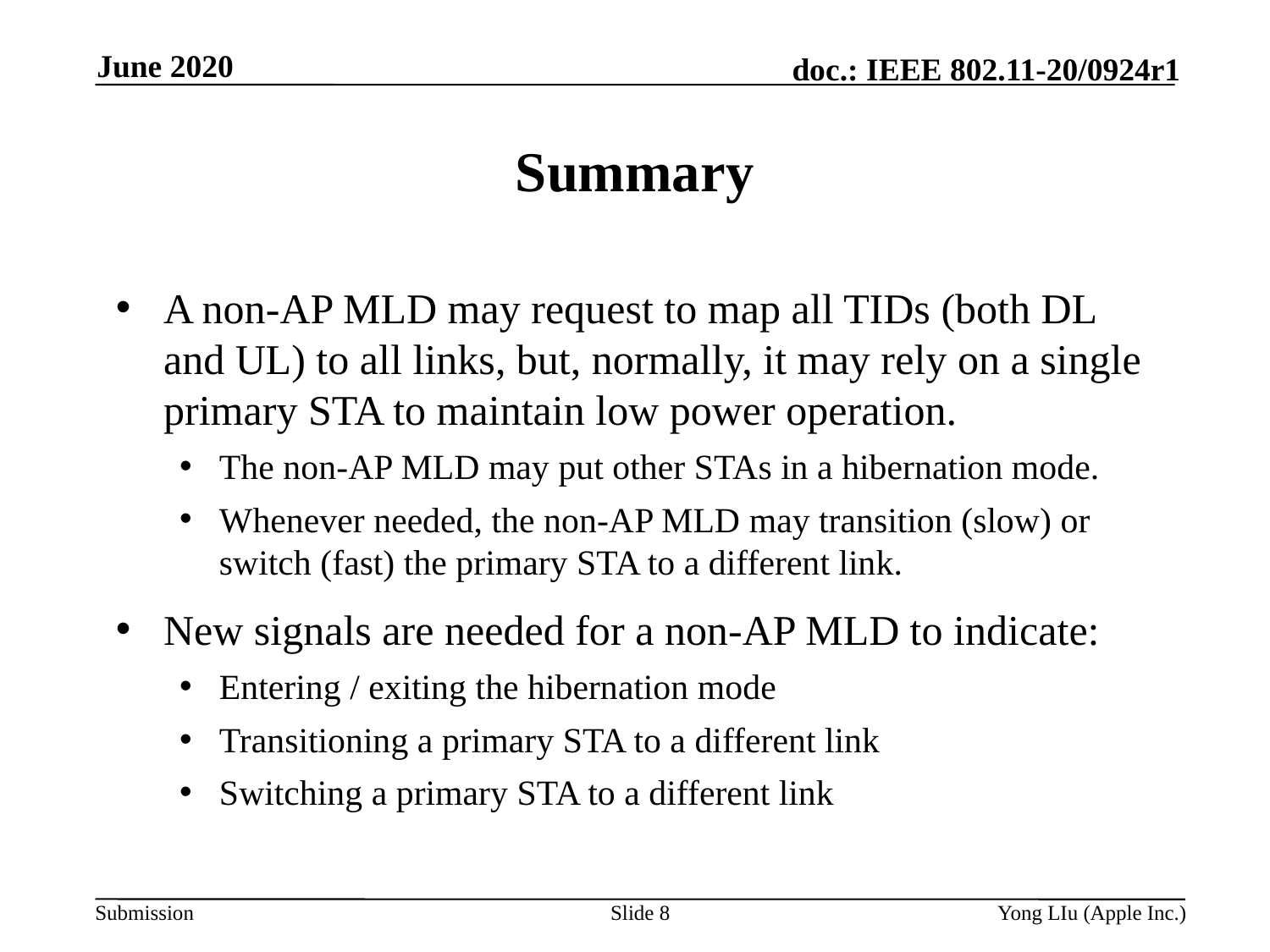

June 2020
# Summary
A non-AP MLD may request to map all TIDs (both DL and UL) to all links, but, normally, it may rely on a single primary STA to maintain low power operation.
The non-AP MLD may put other STAs in a hibernation mode.
Whenever needed, the non-AP MLD may transition (slow) or switch (fast) the primary STA to a different link.
New signals are needed for a non-AP MLD to indicate:
Entering / exiting the hibernation mode
Transitioning a primary STA to a different link
Switching a primary STA to a different link
Slide 8
Yong LIu (Apple Inc.)